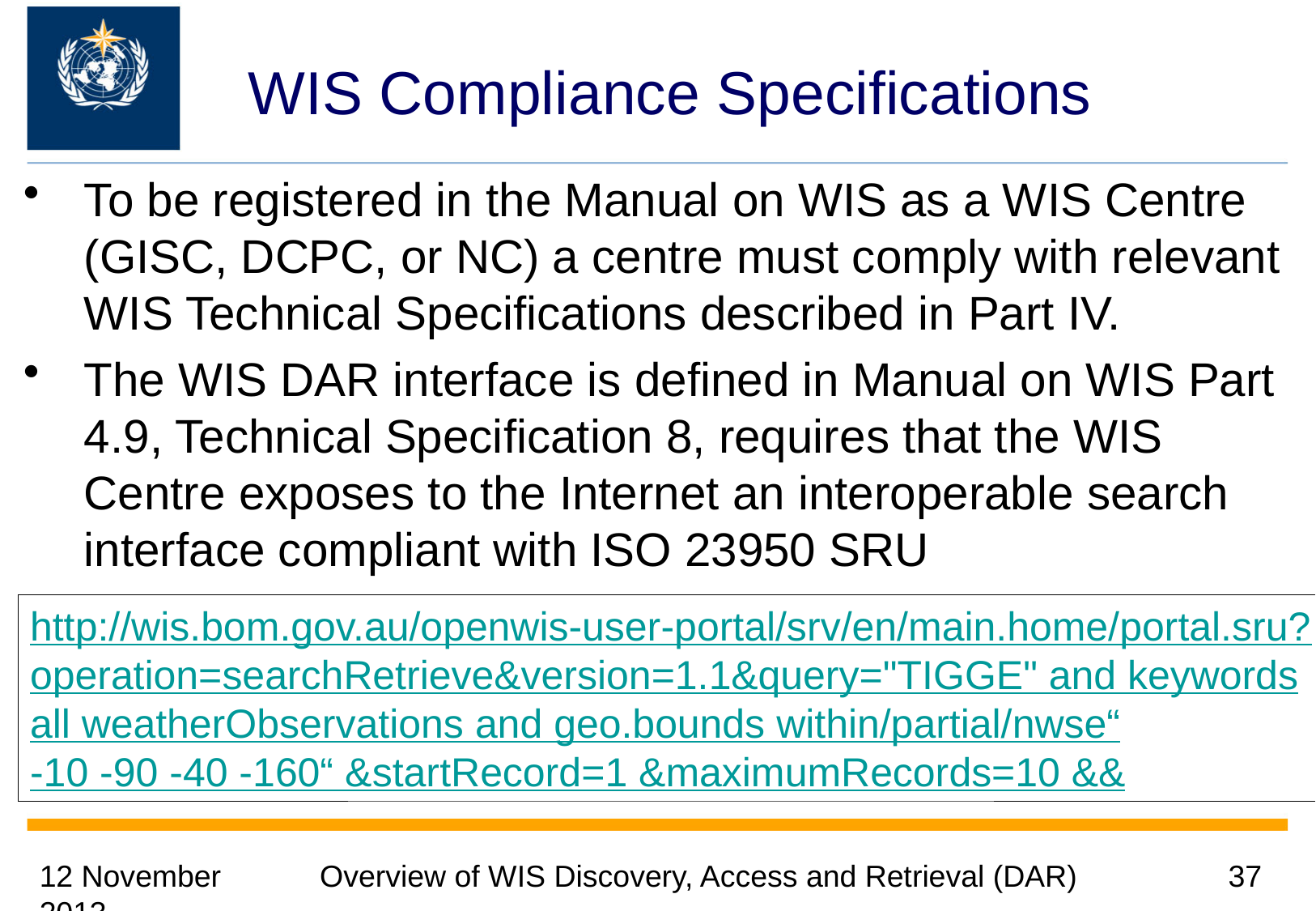

# WIS Compliance Specifications
To be registered in the Manual on WIS as a WIS Centre (GISC, DCPC, or NC) a centre must comply with relevant WIS Technical Specifications described in Part IV.
The WIS DAR interface is defined in Manual on WIS Part 4.9, Technical Specification 8, requires that the WIS Centre exposes to the Internet an interoperable search interface compliant with ISO 23950 SRU
http://wis.bom.gov.au/openwis-user-portal/srv/en/main.home/portal.sru?
operation=searchRetrieve&version=1.1&query="TIGGE" and keywords
all weatherObservations and geo.bounds within/partial/nwse“
-10 -90 -40 -160“ &startRecord=1 &maximumRecords=10 &&
12 November 2013
Overview of WIS Discovery, Access and Retrieval (DAR)
37